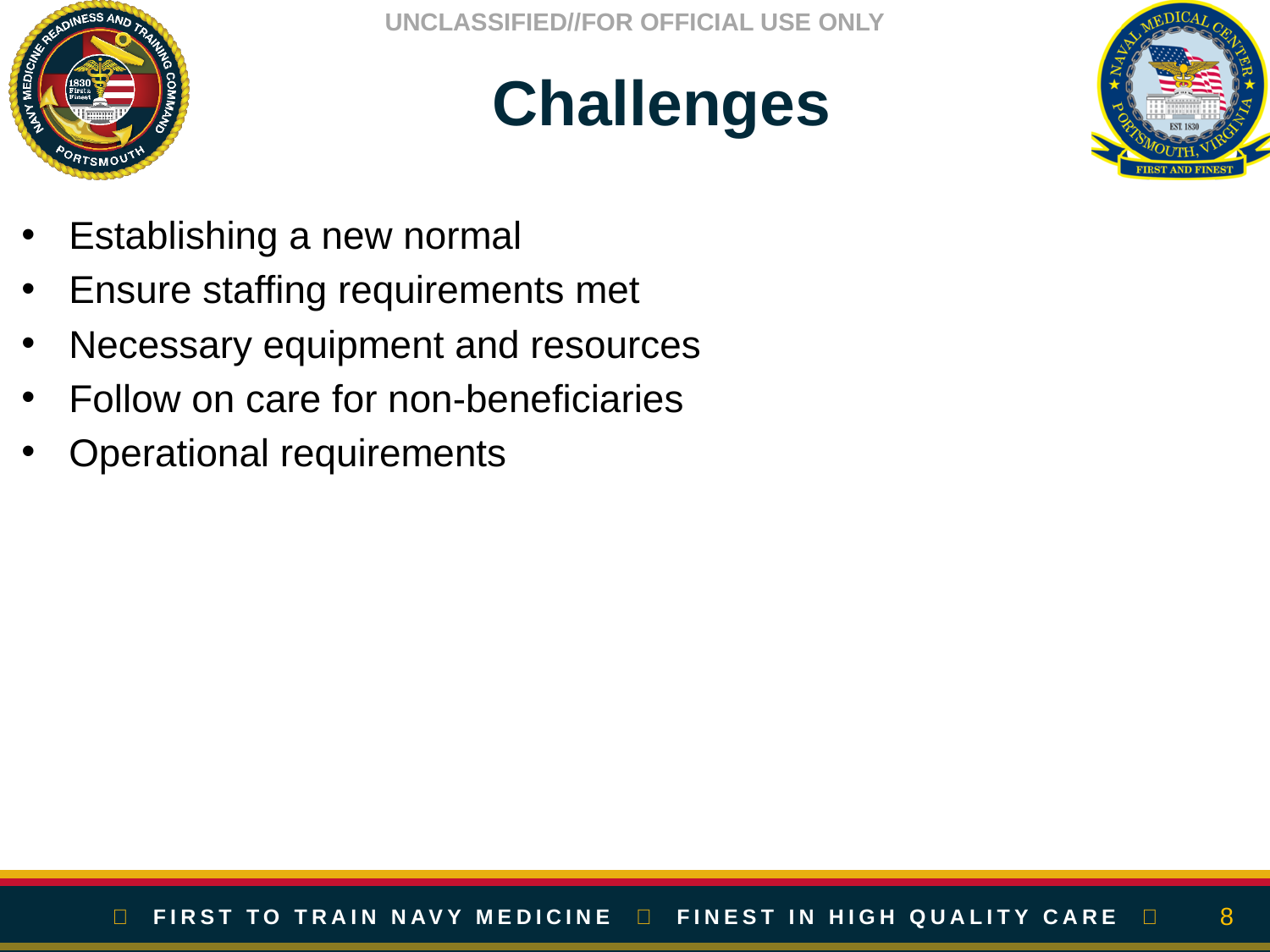

# Challenges
Establishing a new normal
Ensure staffing requirements met
Necessary equipment and resources
Follow on care for non-beneficiaries
Operational requirements

8